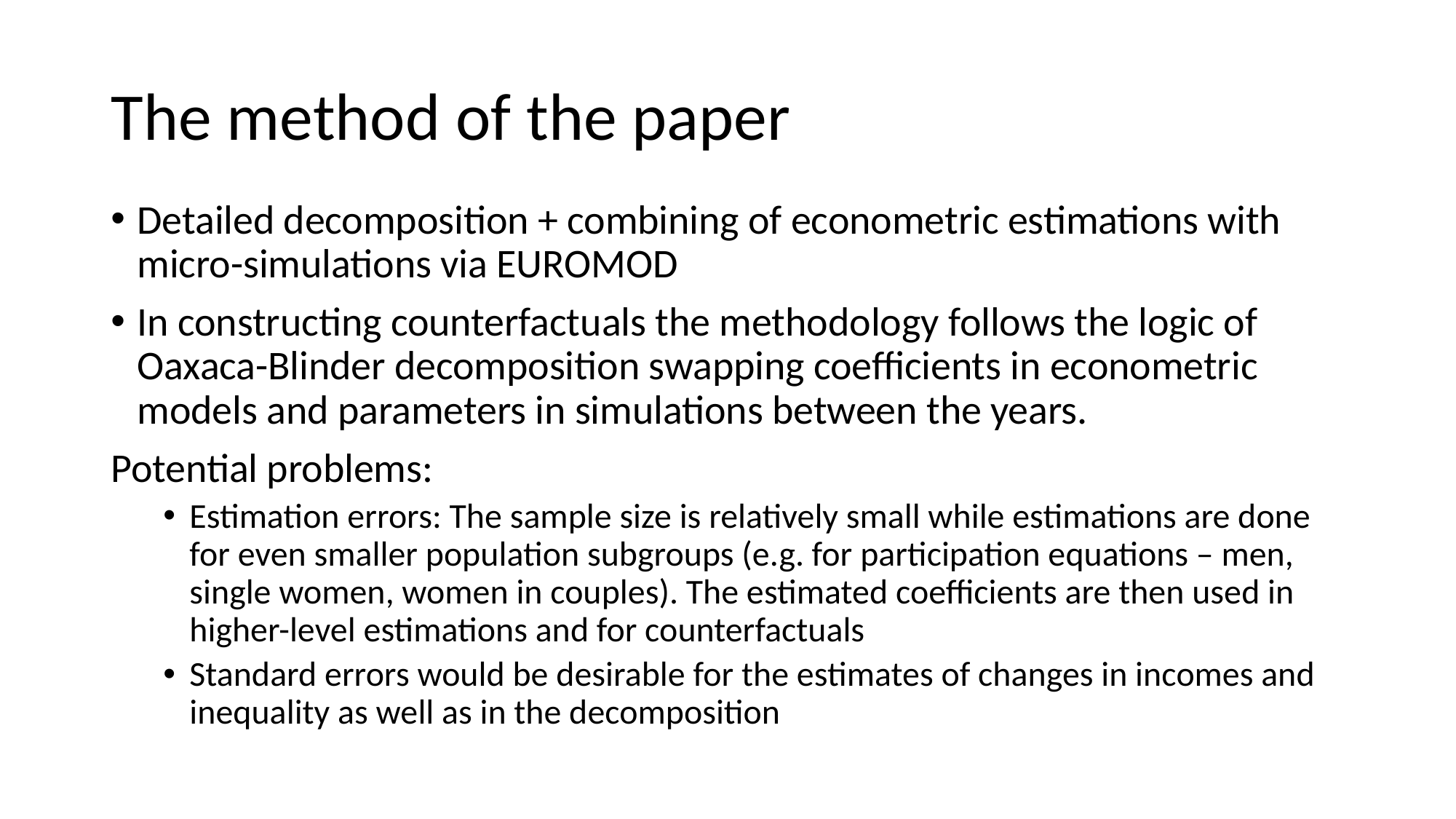

# The method of the paper
Detailed decomposition + combining of econometric estimations with micro-simulations via EUROMOD
In constructing counterfactuals the methodology follows the logic of Oaxaca-Blinder decomposition swapping coefficients in econometric models and parameters in simulations between the years.
Potential problems:
Estimation errors: The sample size is relatively small while estimations are done for even smaller population subgroups (e.g. for participation equations – men, single women, women in couples). The estimated coefficients are then used in higher-level estimations and for counterfactuals
Standard errors would be desirable for the estimates of changes in incomes and inequality as well as in the decomposition